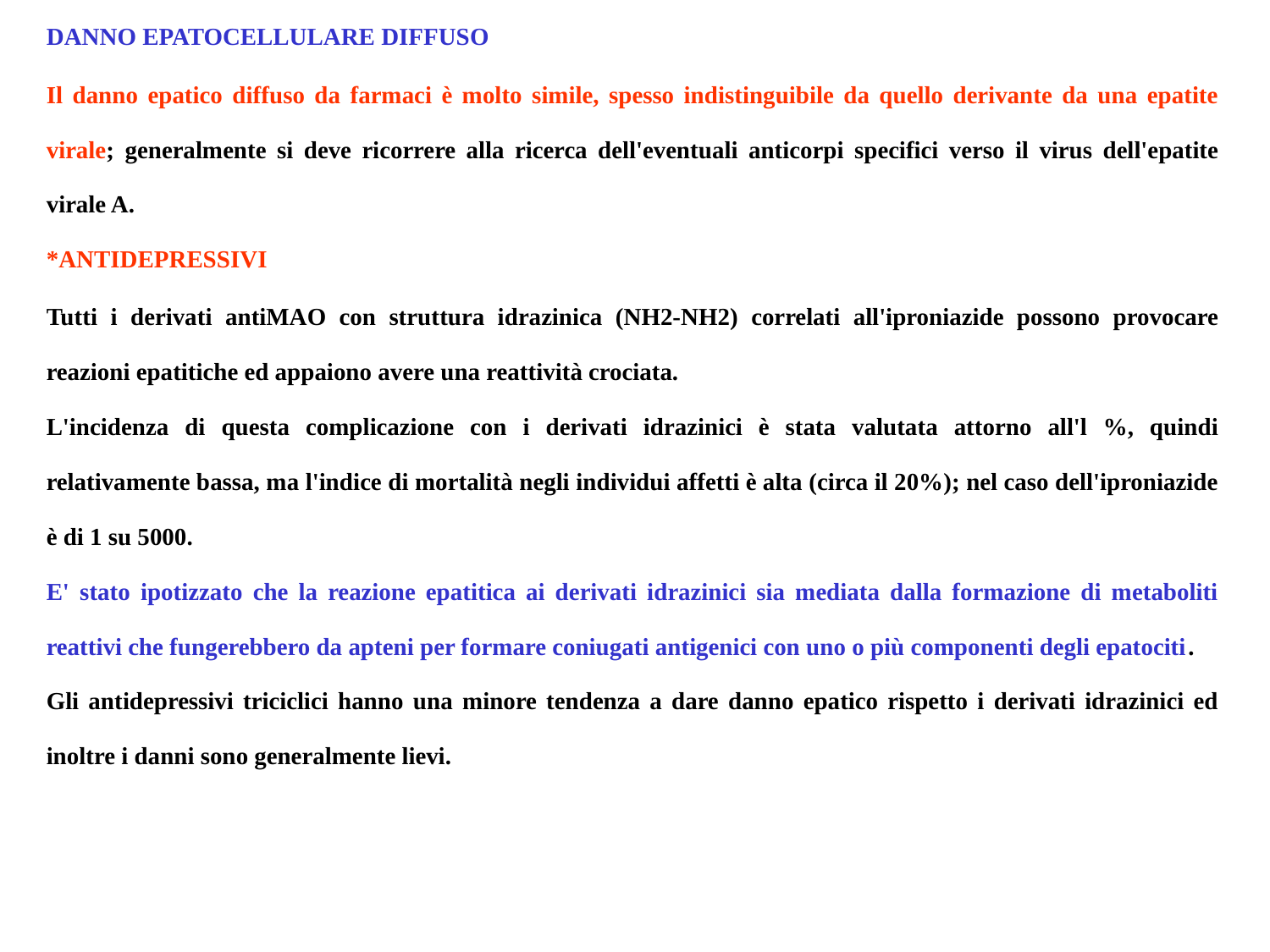

DANNO EPATOCELLULARE DIFFUSO
Il danno epatico diffuso da farmaci è molto simile, spesso indistinguibile da quello derivante da una epatite virale; generalmente si deve ricorrere alla ricerca dell'eventuali anticorpi specifici verso il virus dell'epatite virale A.
*ANTIDEPRESSIVI
Tutti i derivati antiMAO con struttura idrazinica (NH2-NH2) correlati all'iproniazide possono provocare reazioni epatitiche ed appaiono avere una reattività crociata.
L'incidenza di questa complicazione con i derivati idrazinici è stata valutata attorno all'l %, quindi relativamente bassa, ma l'indice di mortalità negli individui affetti è alta (circa il 20%); nel caso dell'iproniazide è di 1 su 5000.
E' stato ipotizzato che la reazione epatitica ai derivati idrazinici sia mediata dalla formazione di metaboliti reattivi che fungerebbero da apteni per formare coniugati antigenici con uno o più componenti degli epatociti.
Gli antidepressivi triciclici hanno una minore tendenza a dare danno epatico rispetto i derivati idrazinici ed inoltre i danni sono generalmente lievi.